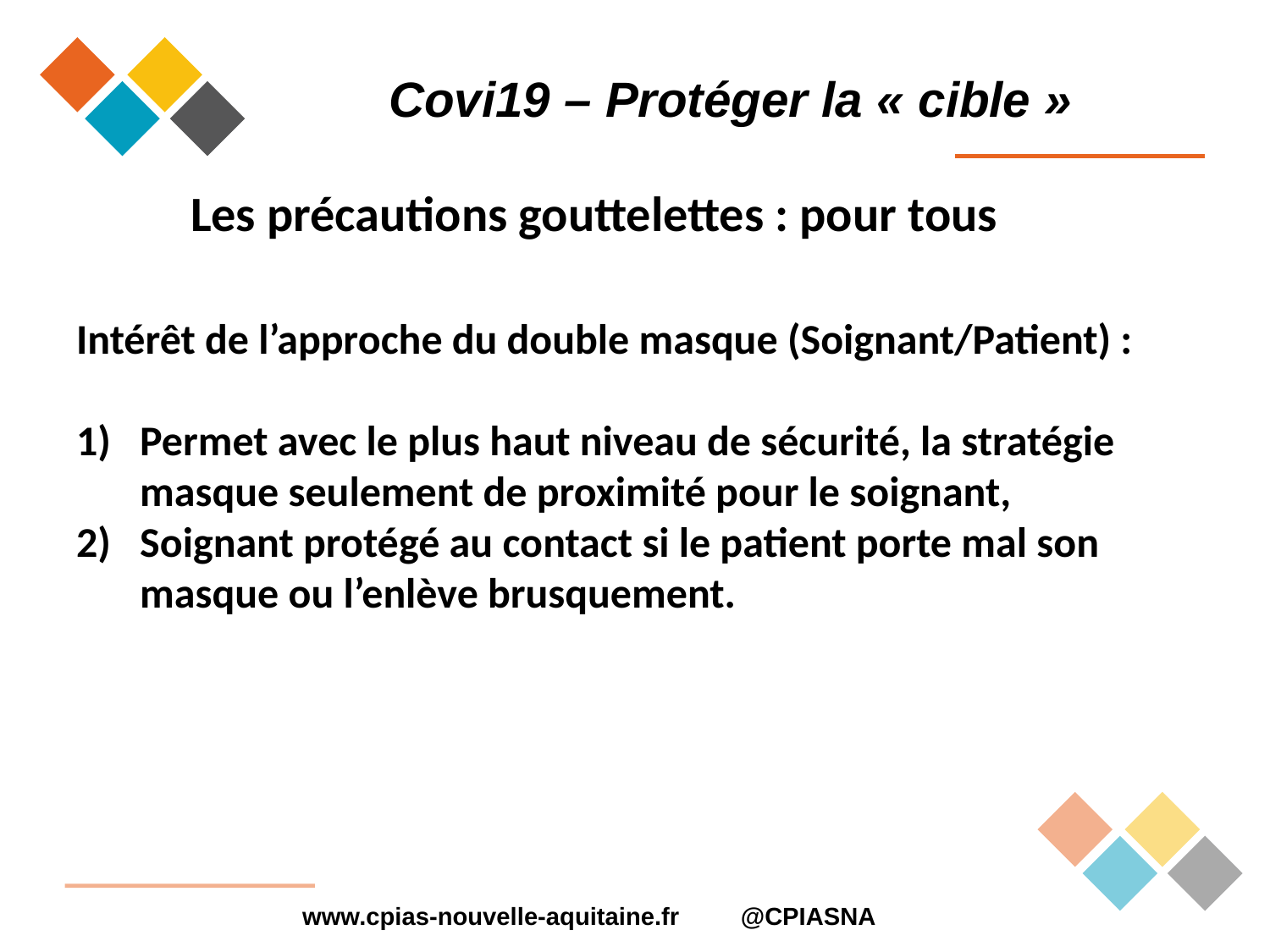

# Covi19 – Protéger la « cible »
Les précautions gouttelettes : pour tous
Intérêt de l’approche du double masque (Soignant/Patient) :

Permet avec le plus haut niveau de sécurité, la stratégie masque seulement de proximité pour le soignant,
Soignant protégé au contact si le patient porte mal son masque ou l’enlève brusquement.